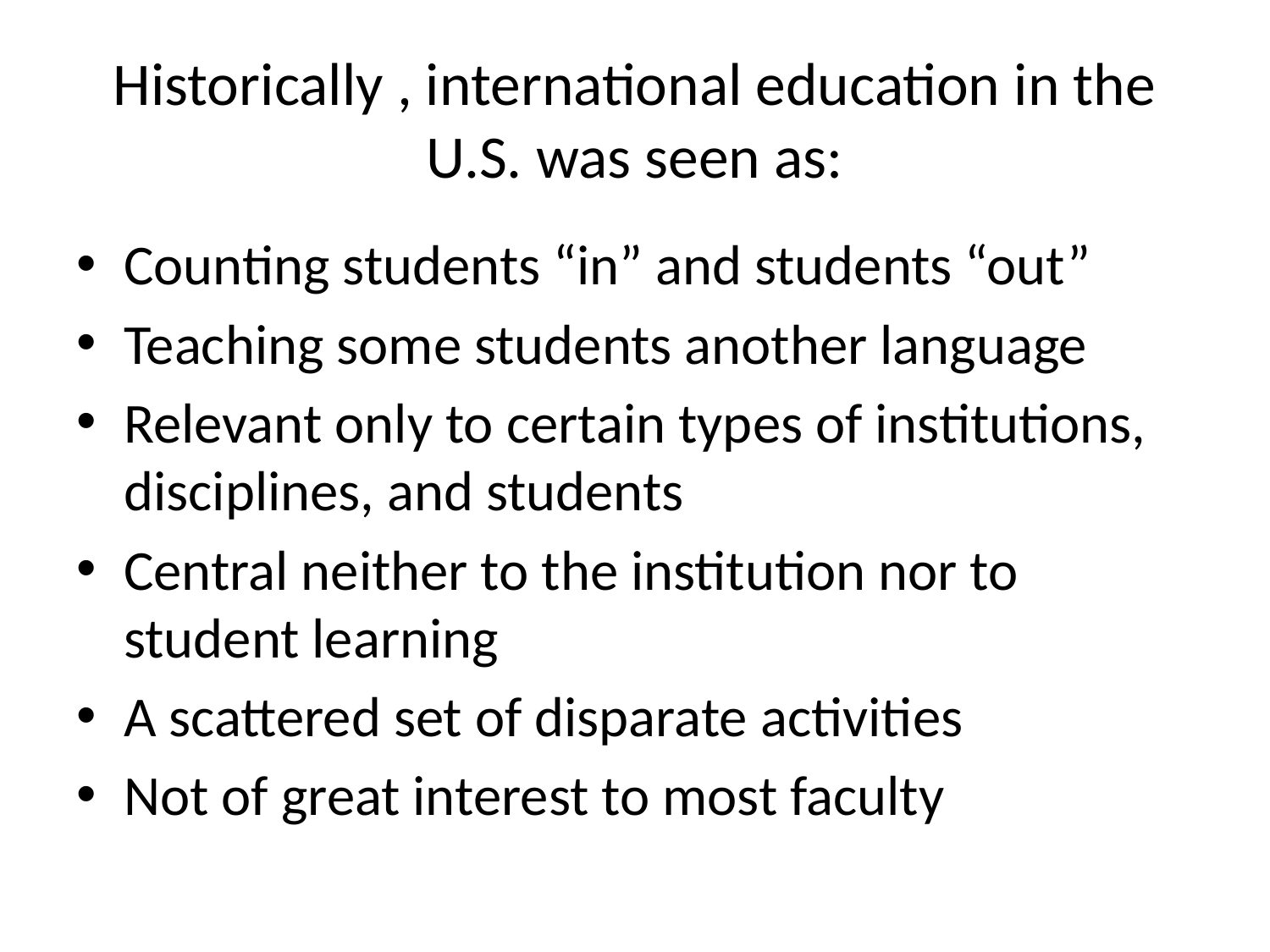

# Historically , international education in the U.S. was seen as:
Counting students “in” and students “out”
Teaching some students another language
Relevant only to certain types of institutions, disciplines, and students
Central neither to the institution nor to student learning
A scattered set of disparate activities
Not of great interest to most faculty